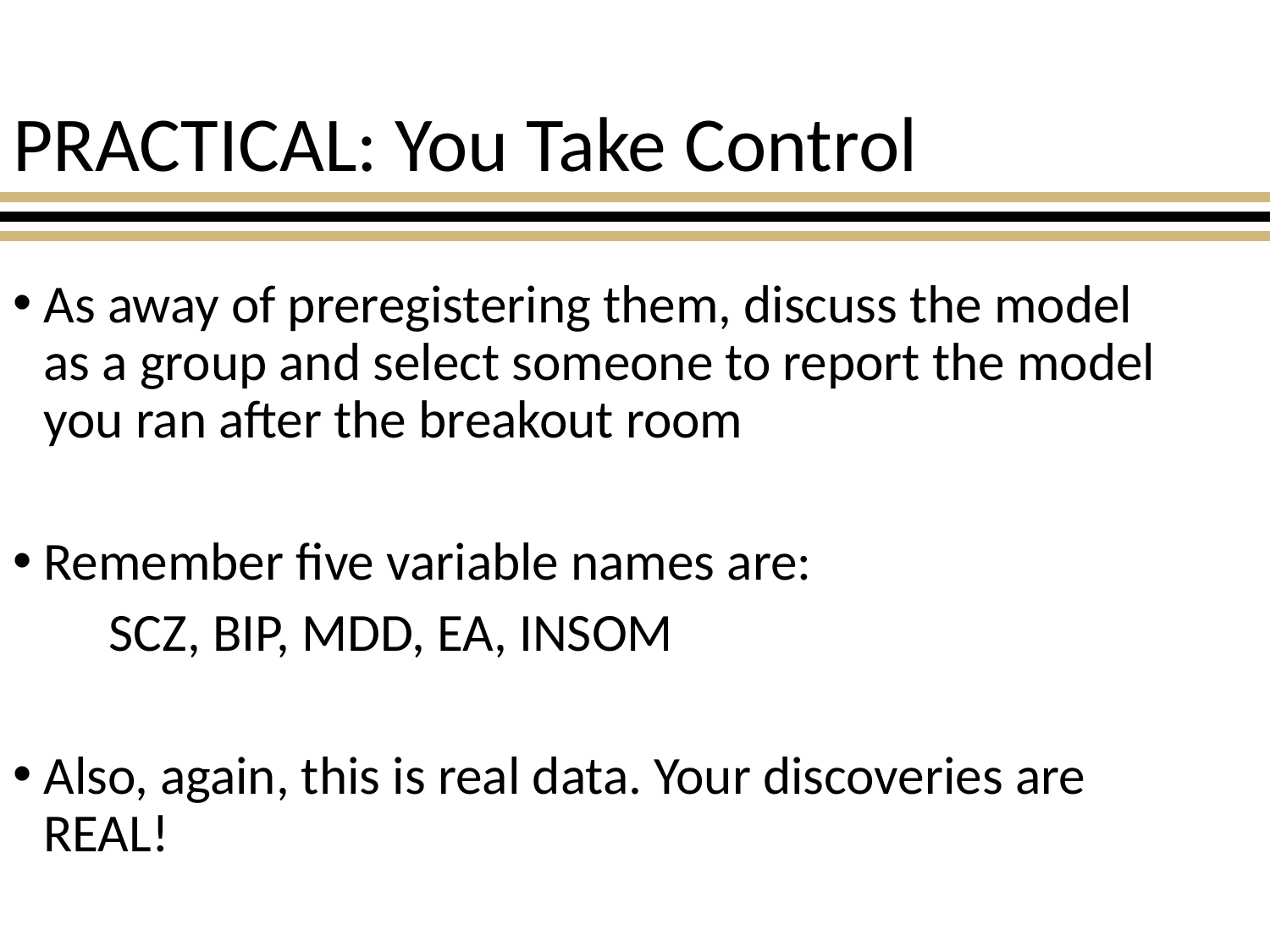

# PRACTICAL: You Take Control
As away of preregistering them, discuss the model as a group and select someone to report the model you ran after the breakout room

Remember five variable names are:
	SCZ, BIP, MDD, EA, INSOM

Also, again, this is real data. Your discoveries are REAL!